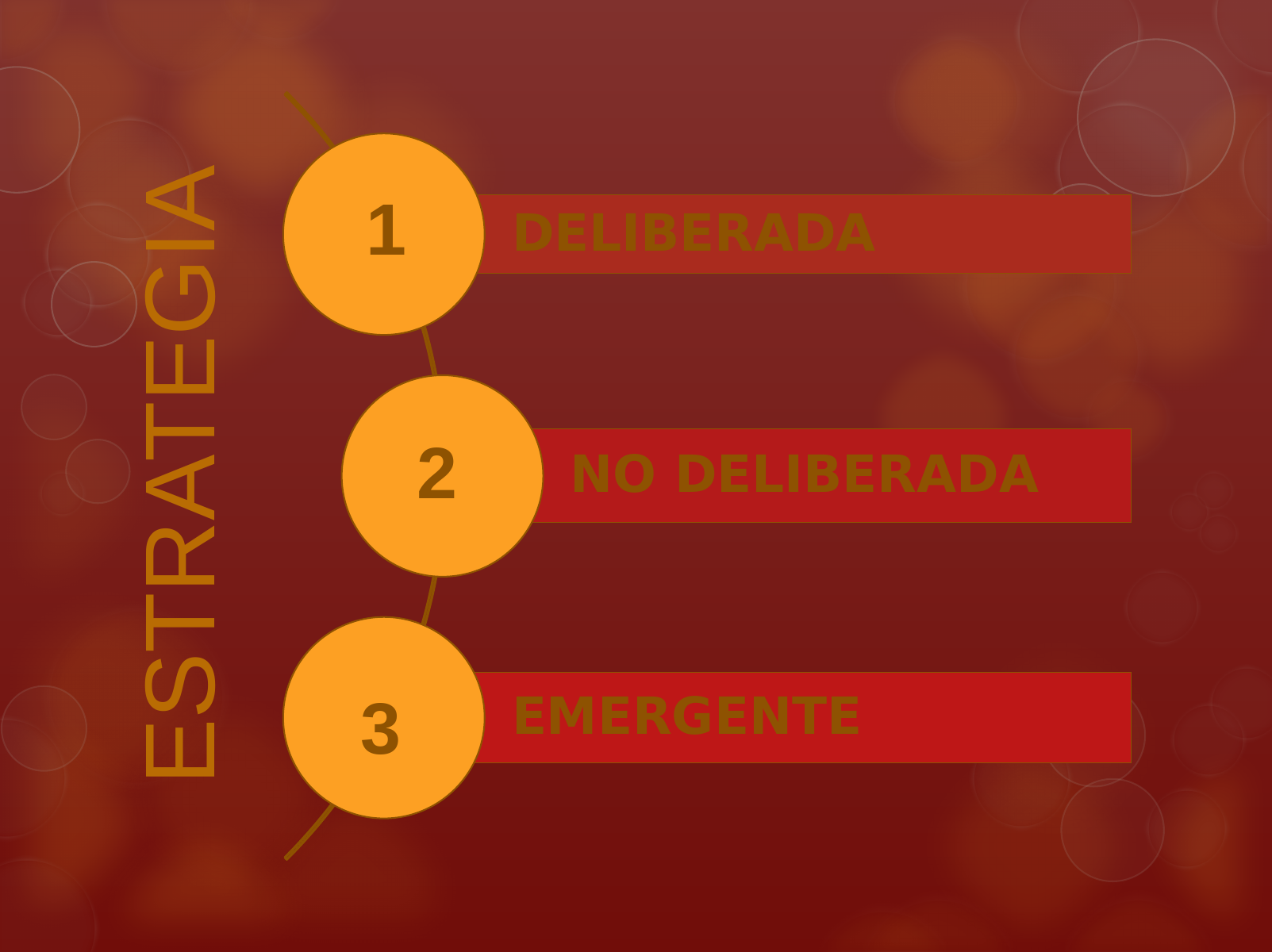

DELIBERADA
NO DELIBERADA
EMERGENTE
1
# ESTRATEGIA
2
3